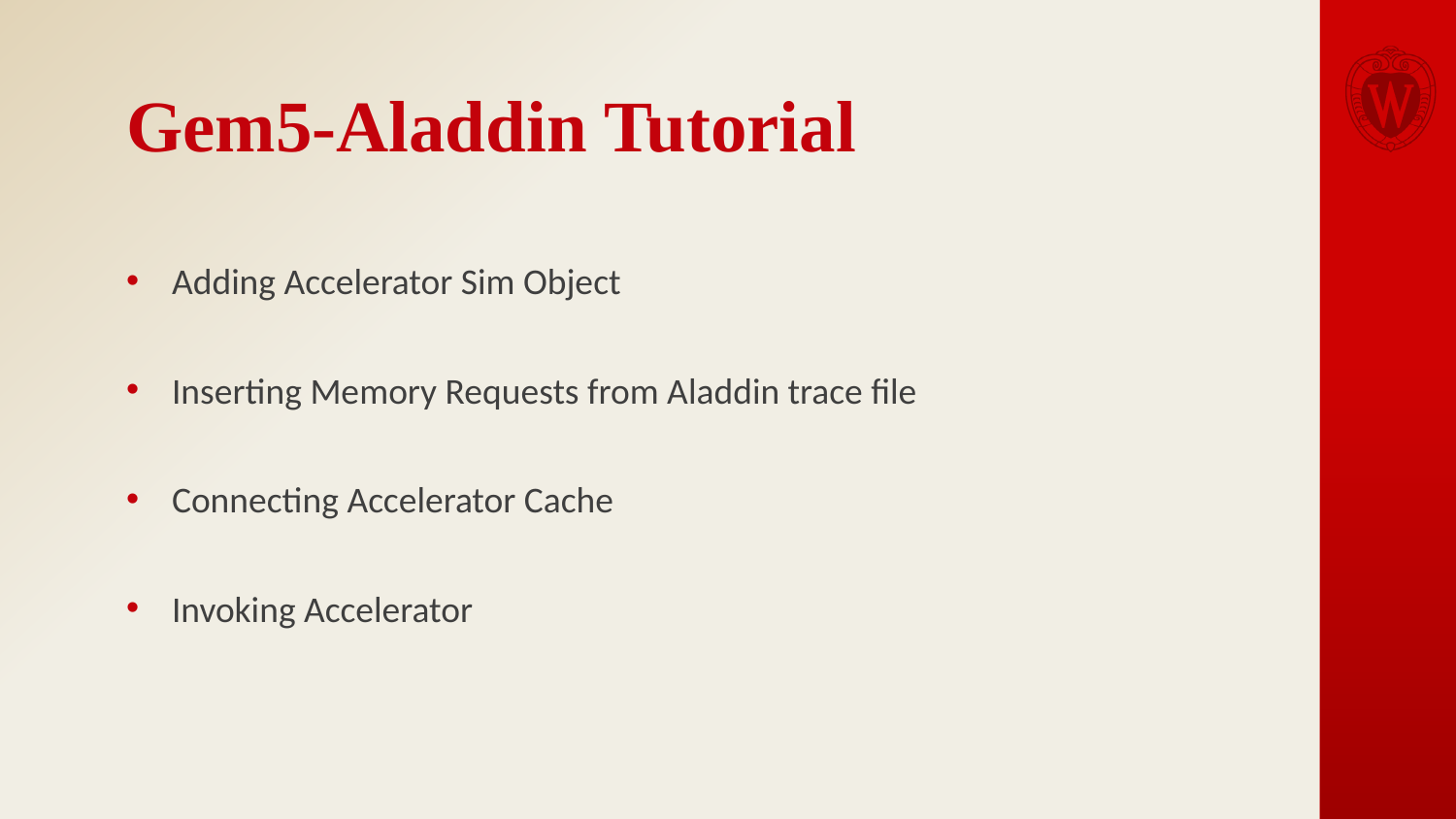

# Gem5-Aladdin Tutorial
Adding Accelerator Sim Object
Inserting Memory Requests from Aladdin trace file
Connecting Accelerator Cache
Invoking Accelerator